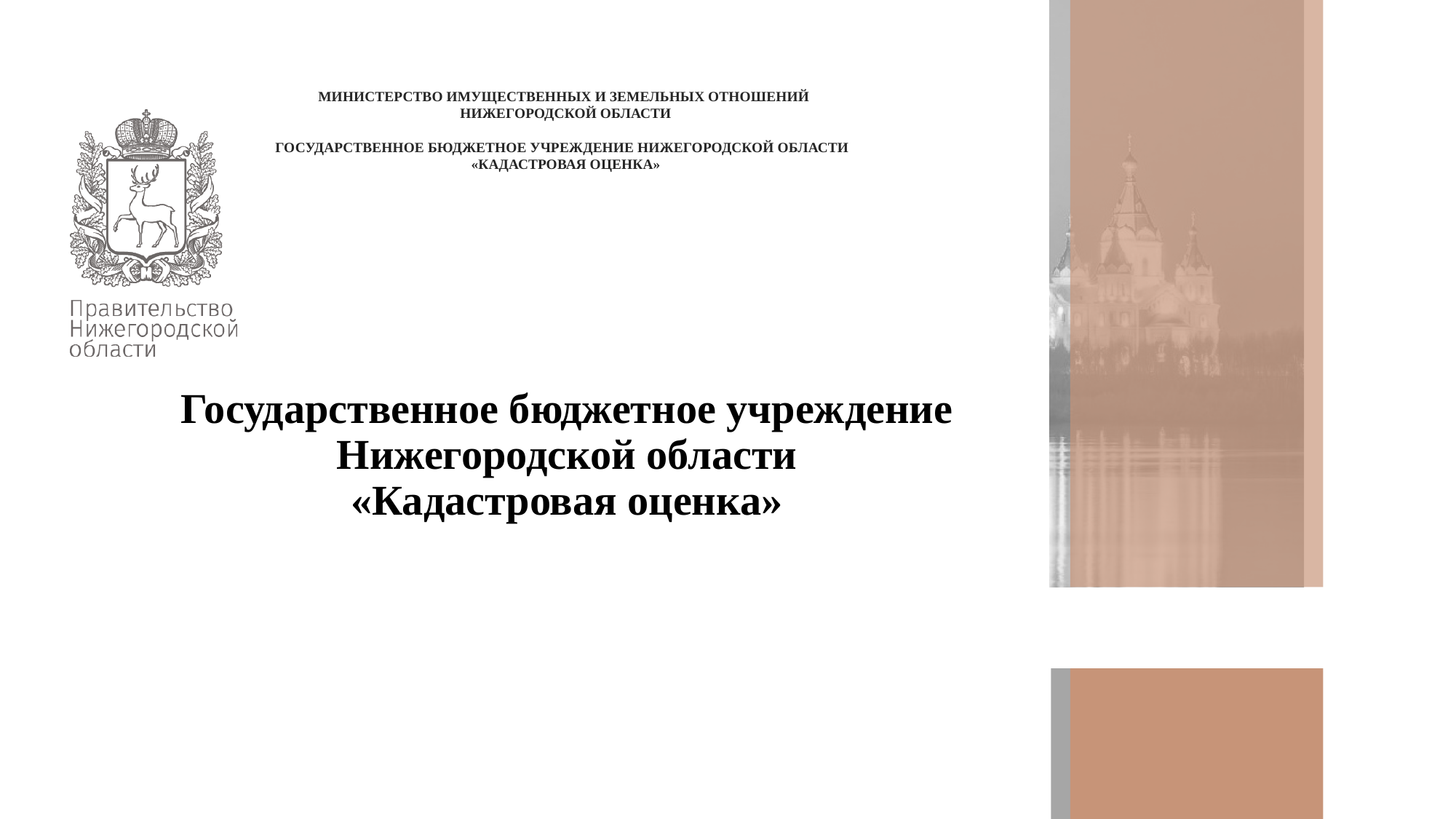

МИНИСТЕРСТВО ИМУЩЕСТВЕННЫХ И ЗЕМЕЛЬНЫХ ОТНОШЕНИЙ
НИЖЕГОРОДСКОЙ ОБЛАСТИ

ГОСУДАРСТВЕННОЕ БЮДЖЕТНОЕ УЧРЕЖДЕНИЕ НИЖЕГОРОДСКОЙ ОБЛАСТИ
«КАДАСТРОВАЯ ОЦЕНКА»
# Государственное бюджетное учреждение Нижегородской области «Кадастровая оценка»